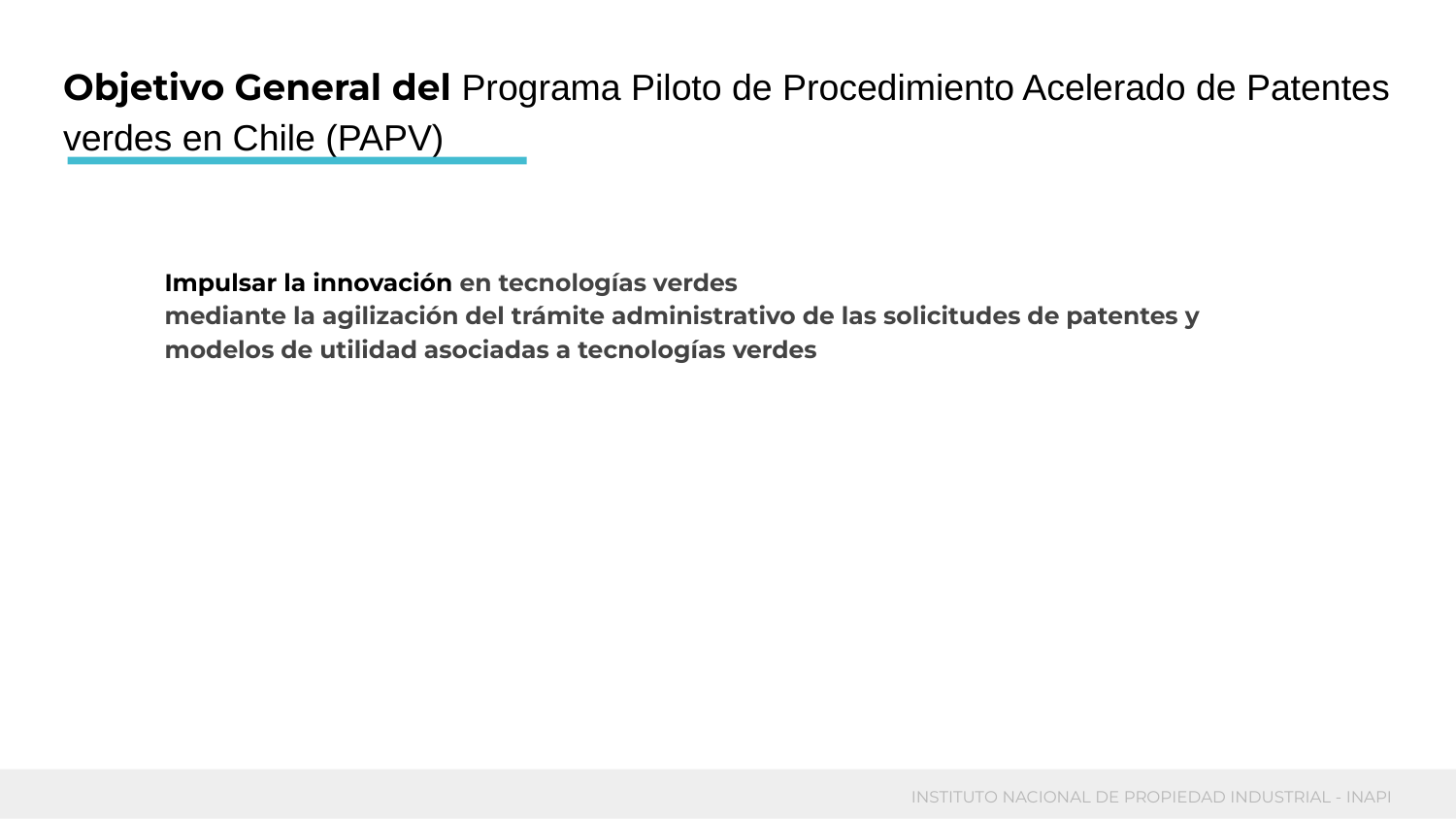

Objetivo General del Programa Piloto de Procedimiento Acelerado de Patentes verdes en Chile (PAPV)

Impulsar la innovación en tecnologías verdes
mediante la agilización del trámite administrativo de las solicitudes de patentes y modelos de utilidad asociadas a tecnologías verdes

INSTITUTO NACIONAL DE PROPIEDAD INDUSTRIAL - INAPI